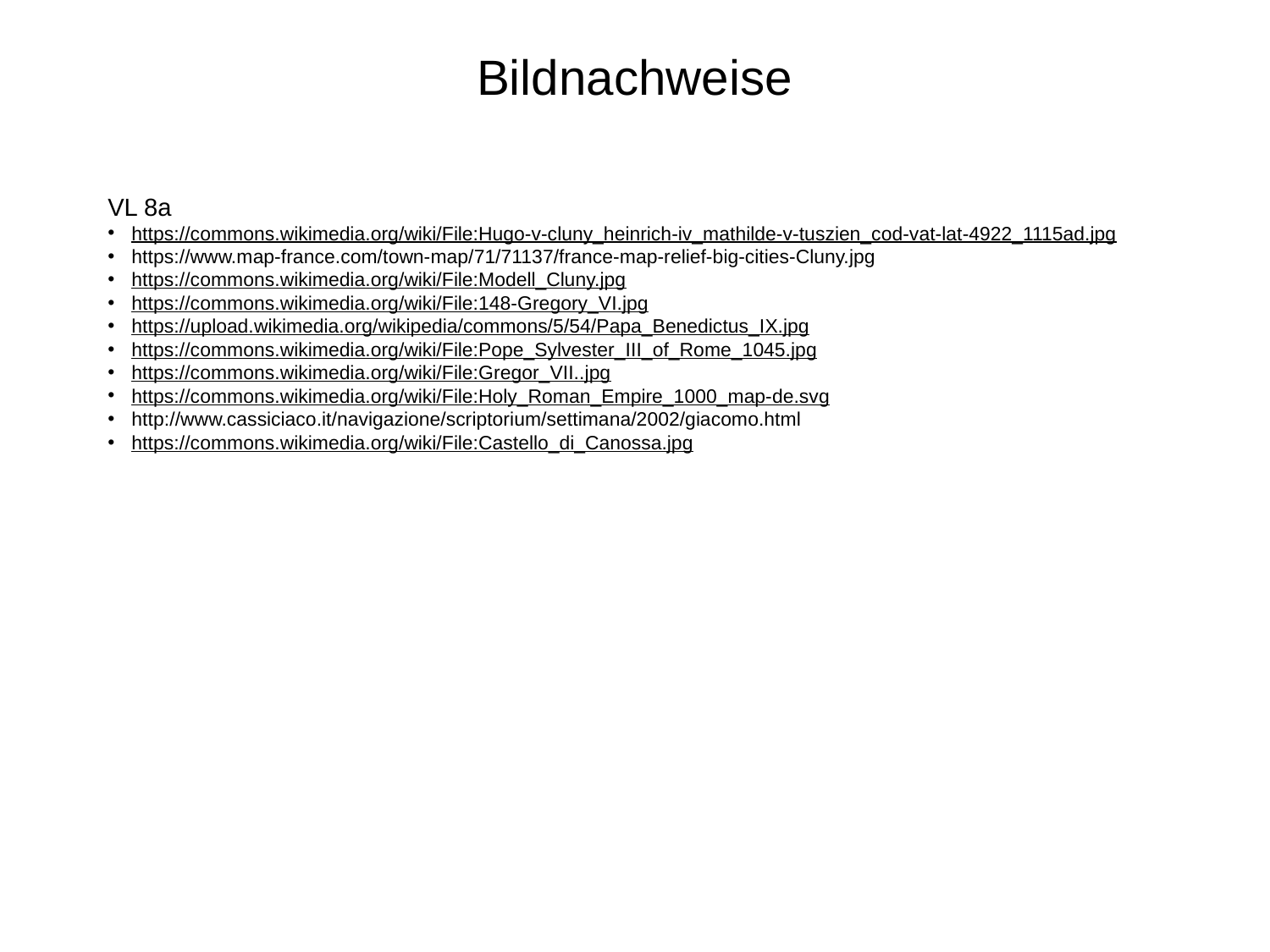

# Bildnachweise
VL 8a
https://commons.wikimedia.org/wiki/File:Hugo-v-cluny_heinrich-iv_mathilde-v-tuszien_cod-vat-lat-4922_1115ad.jpg
https://www.map-france.com/town-map/71/71137/france-map-relief-big-cities-Cluny.jpg
https://commons.wikimedia.org/wiki/File:Modell_Cluny.jpg
https://commons.wikimedia.org/wiki/File:148-Gregory_VI.jpg
https://upload.wikimedia.org/wikipedia/commons/5/54/Papa_Benedictus_IX.jpg
https://commons.wikimedia.org/wiki/File:Pope_Sylvester_III_of_Rome_1045.jpg
https://commons.wikimedia.org/wiki/File:Gregor_VII..jpg
https://commons.wikimedia.org/wiki/File:Holy_Roman_Empire_1000_map-de.svg
http://www.cassiciaco.it/navigazione/scriptorium/settimana/2002/giacomo.html
https://commons.wikimedia.org/wiki/File:Castello_di_Canossa.jpg